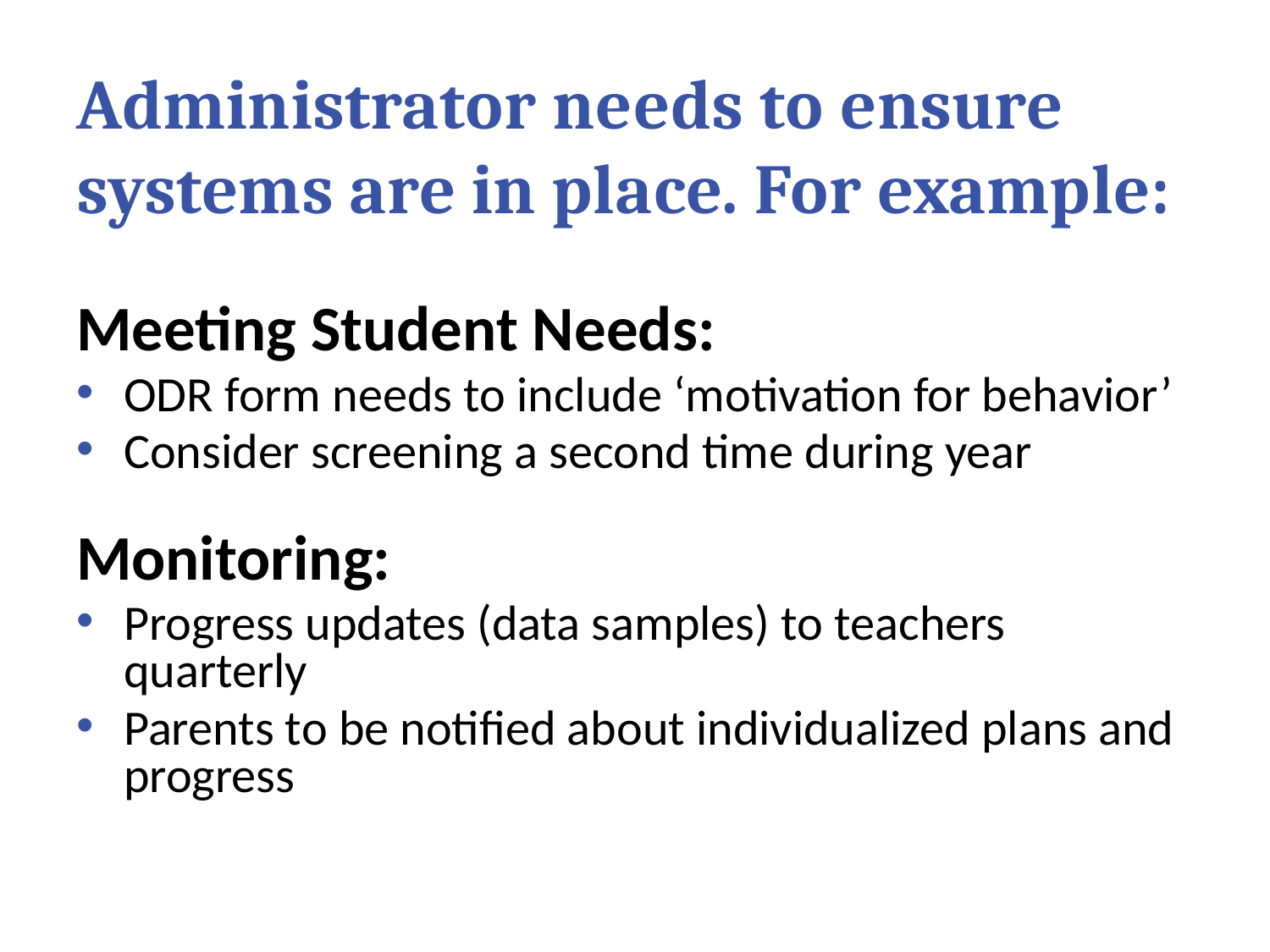

Administrator needs to ensure systems are in place. For example:
Meeting Student Needs:
ODR form needs to include ‘motivation for behavior’
Consider screening a second time during year

Monitoring:
Progress updates (data samples) to teachers quarterly
Parents to be notified about individualized plans and progress